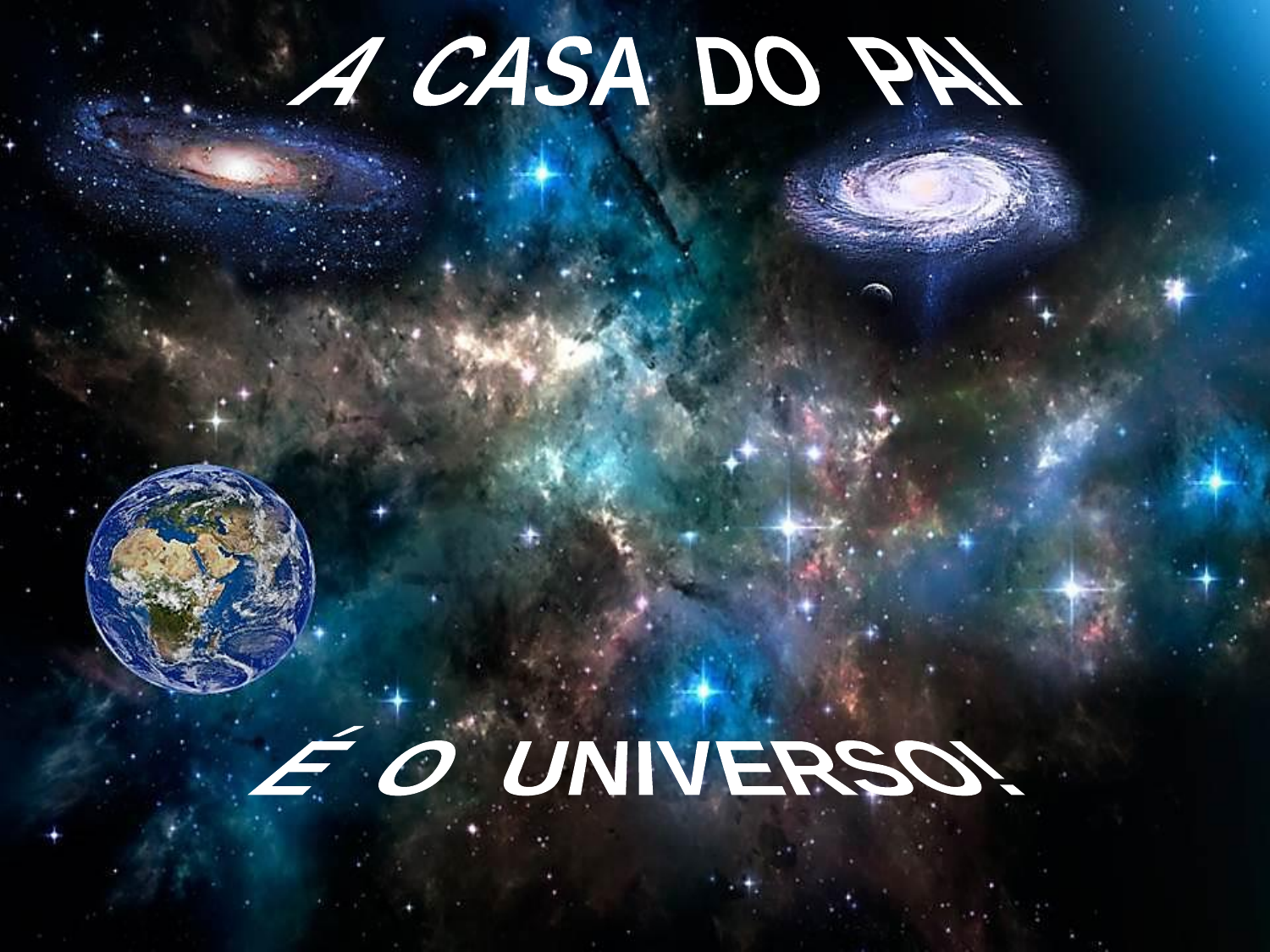

A  CASA  DO  PAI
É  O  UNIVERSO!